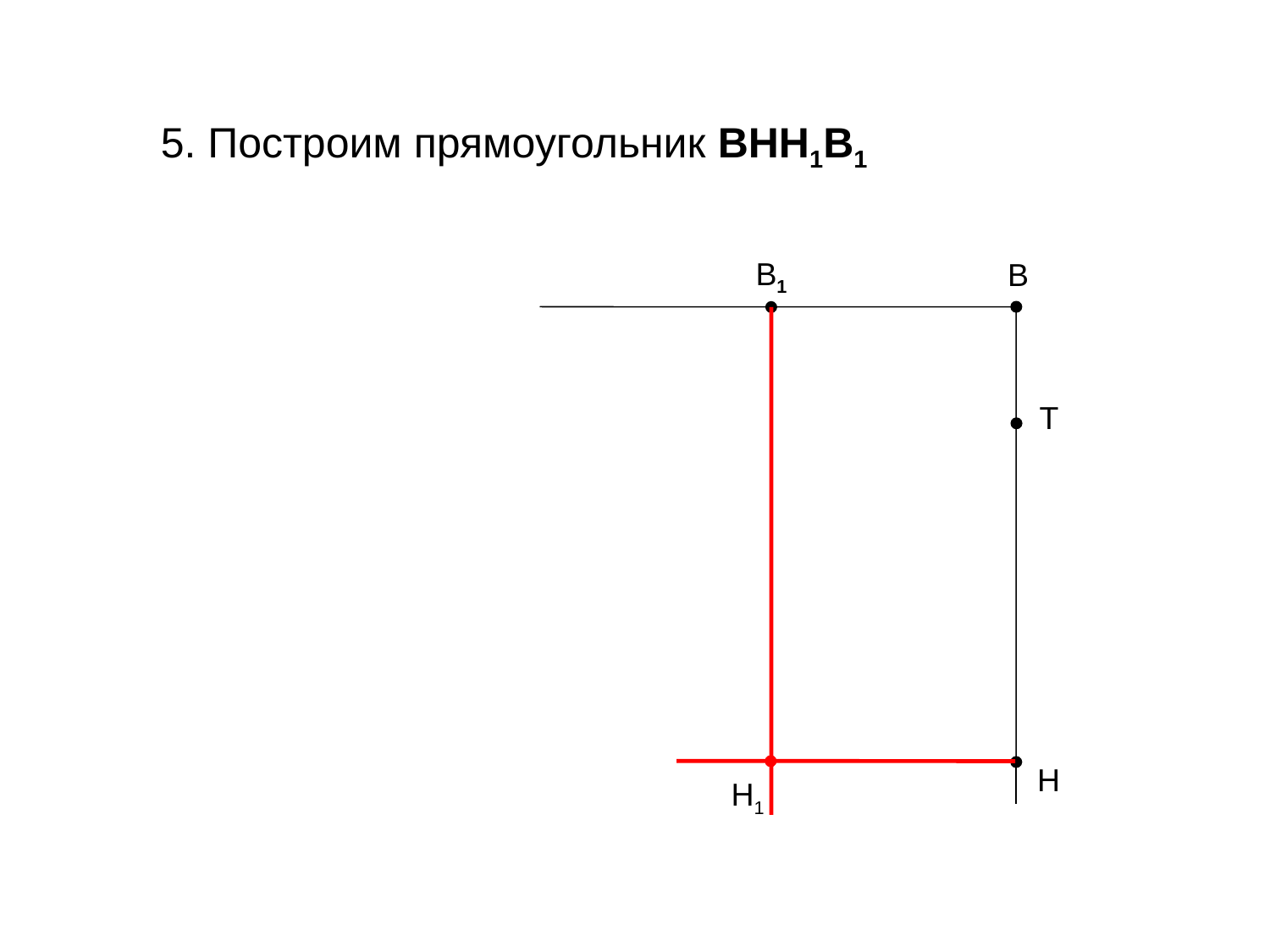

5. Построим прямоугольник ВНН1В1

В1
В

Т

Н

Н1